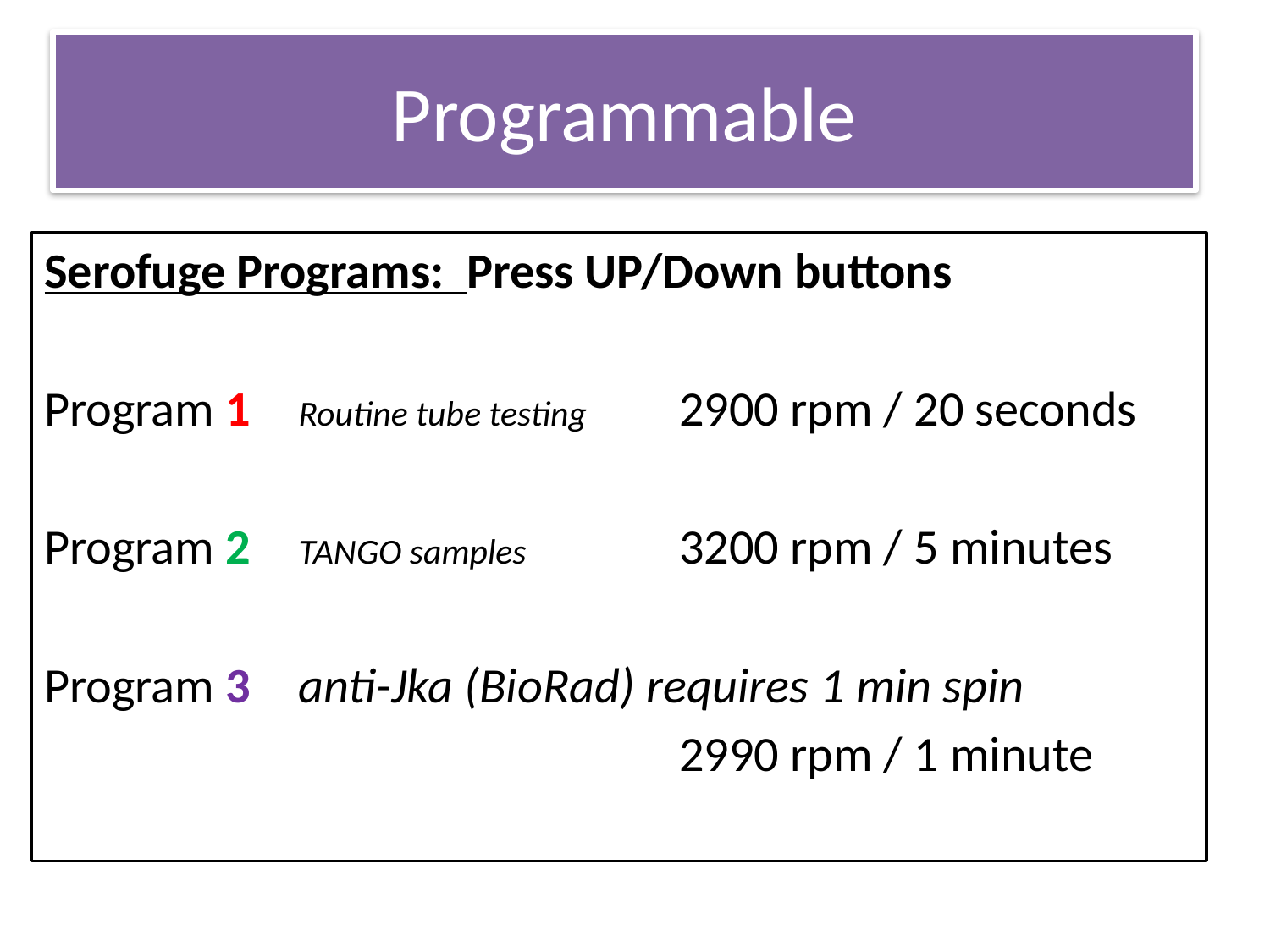

# Programmable
Serofuge Programs:  Press UP/Down buttons

Program 1	Routine tube testing	2900 rpm / 20 seconds

Program 2	TANGO samples		3200 rpm / 5 minutes

Program 3	anti-Jka (BioRad) requires 1 min spin
					2990 rpm / 1 minute